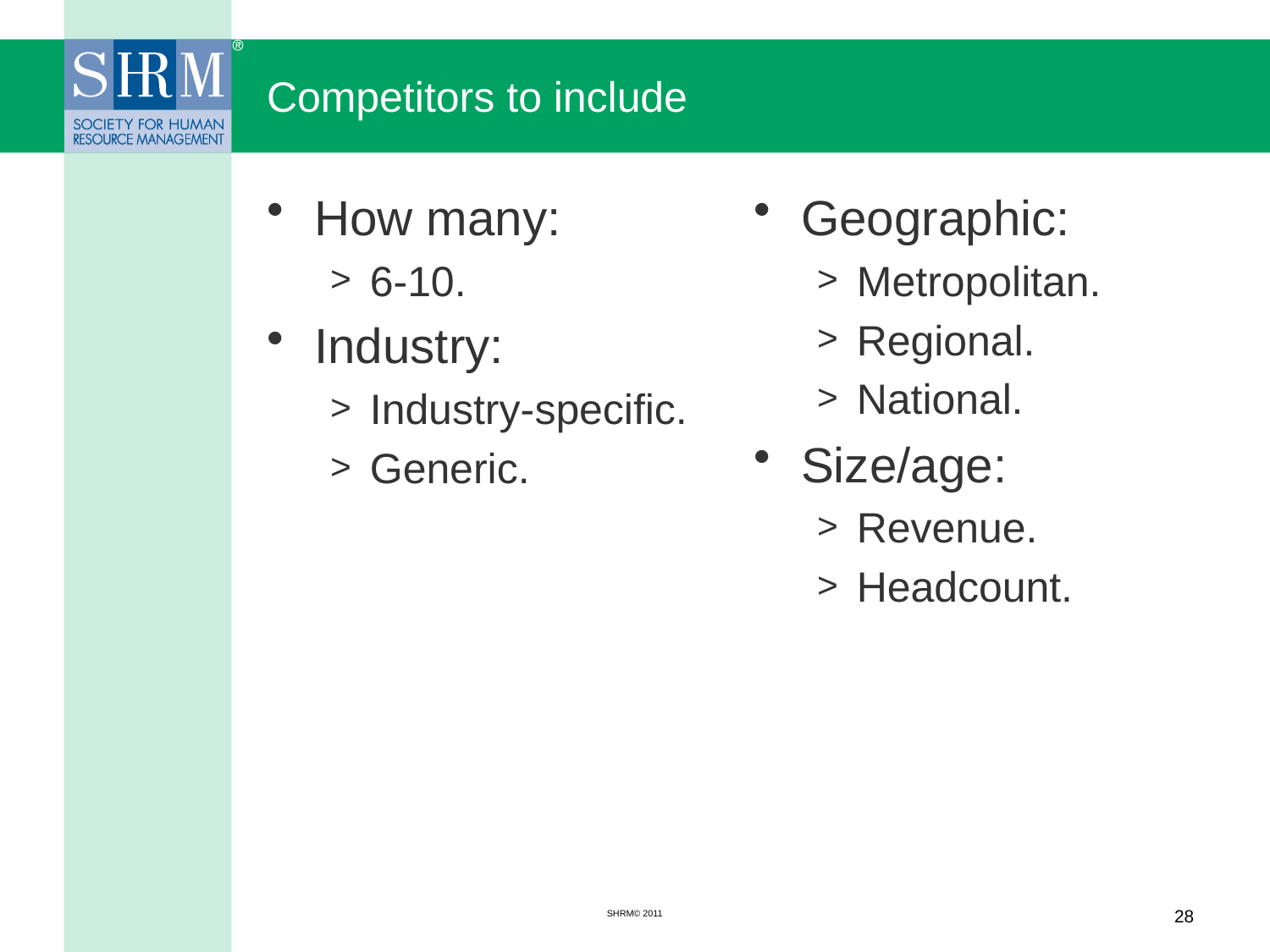

# Competitors to include
How many:
6-10.
Industry:
Industry-specific.
Generic.
Geographic:
Metropolitan.
Regional.
National.
Size/age:
Revenue.
Headcount.

SHRM© 2011
28